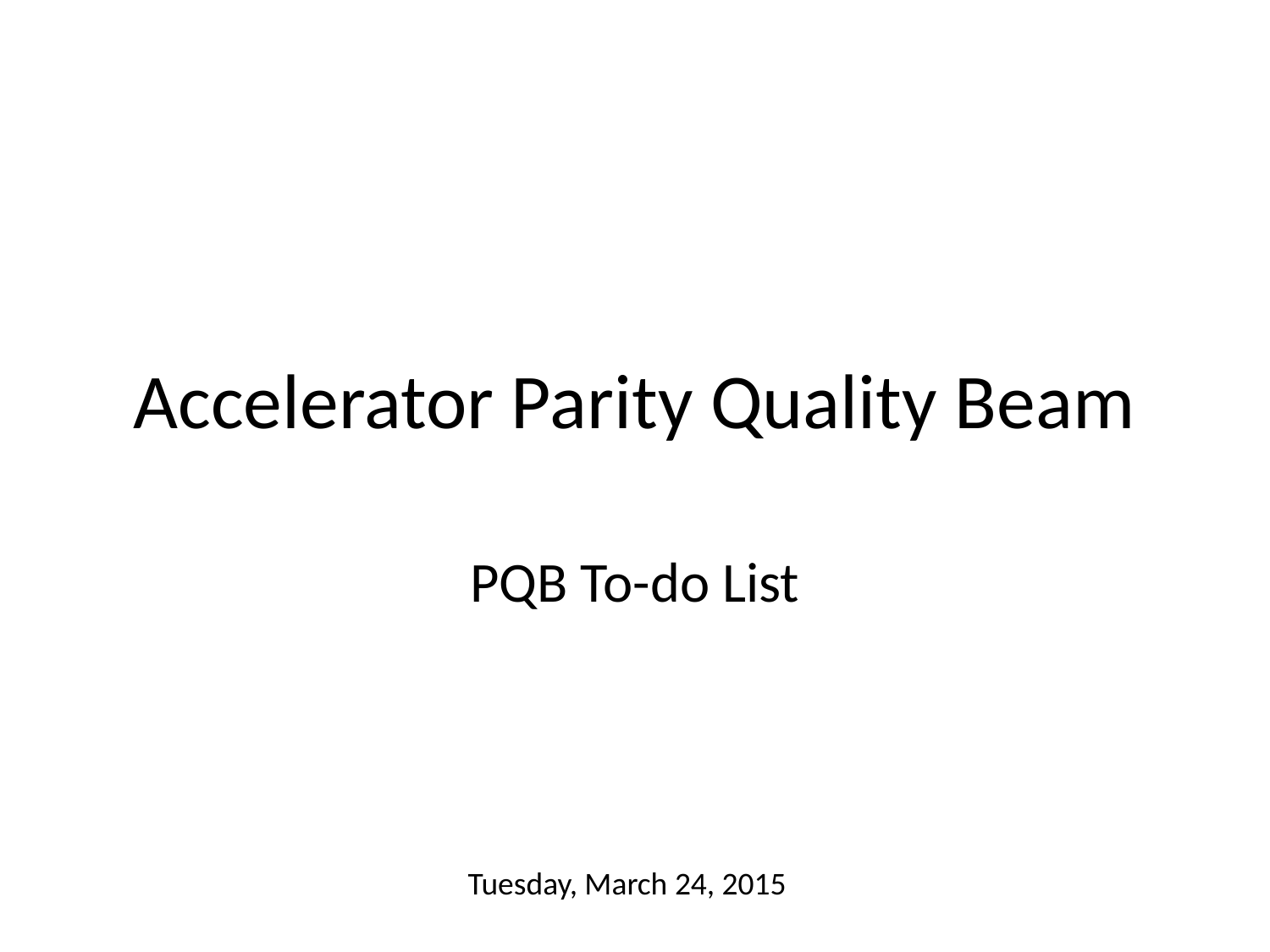

# Accelerator Parity Quality Beam
PQB To-do List
Tuesday, March 24, 2015